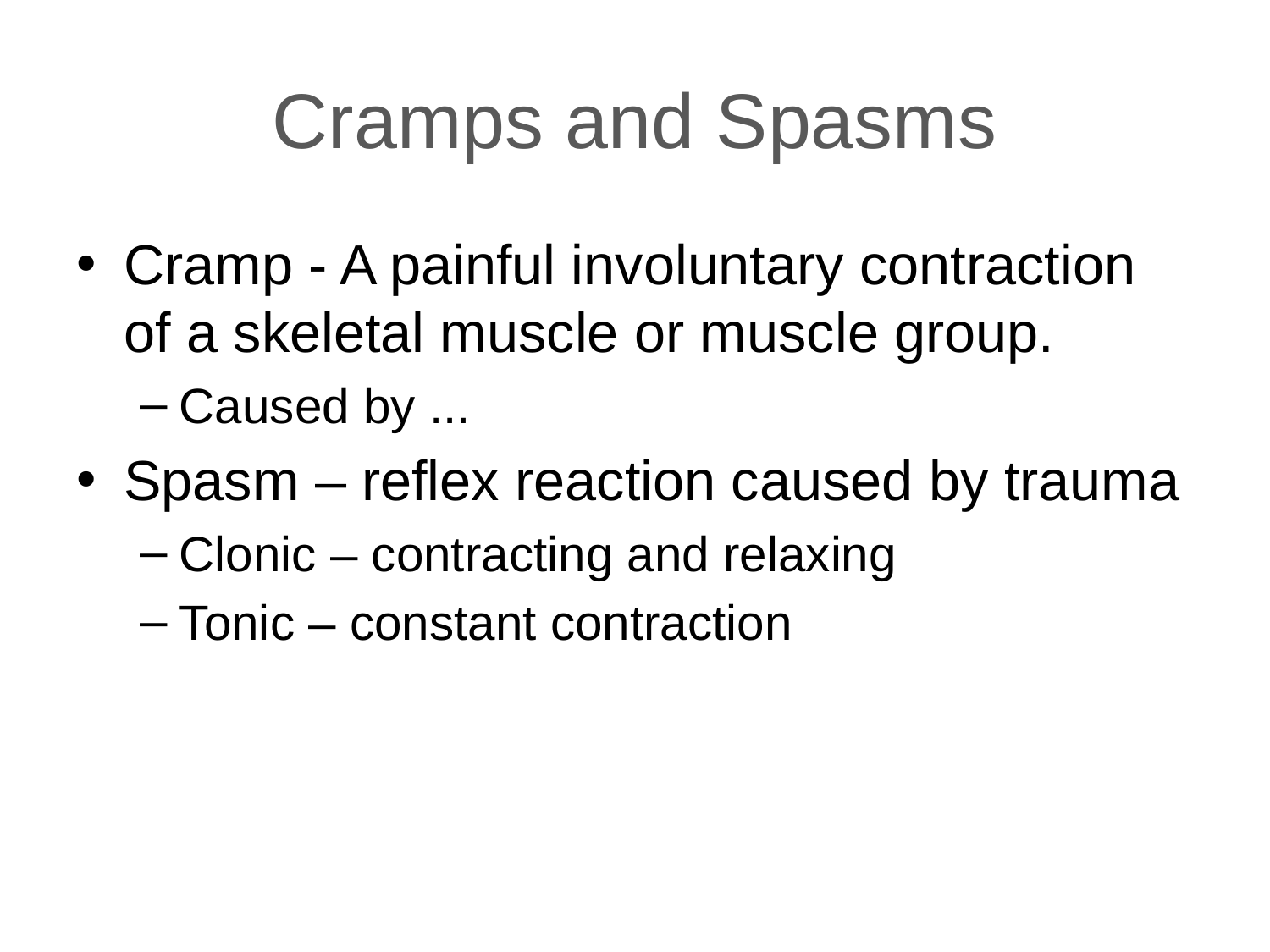

# Cramps and Spasms
Cramp - A painful involuntary contraction of a skeletal muscle or muscle group.
Caused by ...
Spasm – reflex reaction caused by trauma
Clonic – contracting and relaxing
Tonic – constant contraction